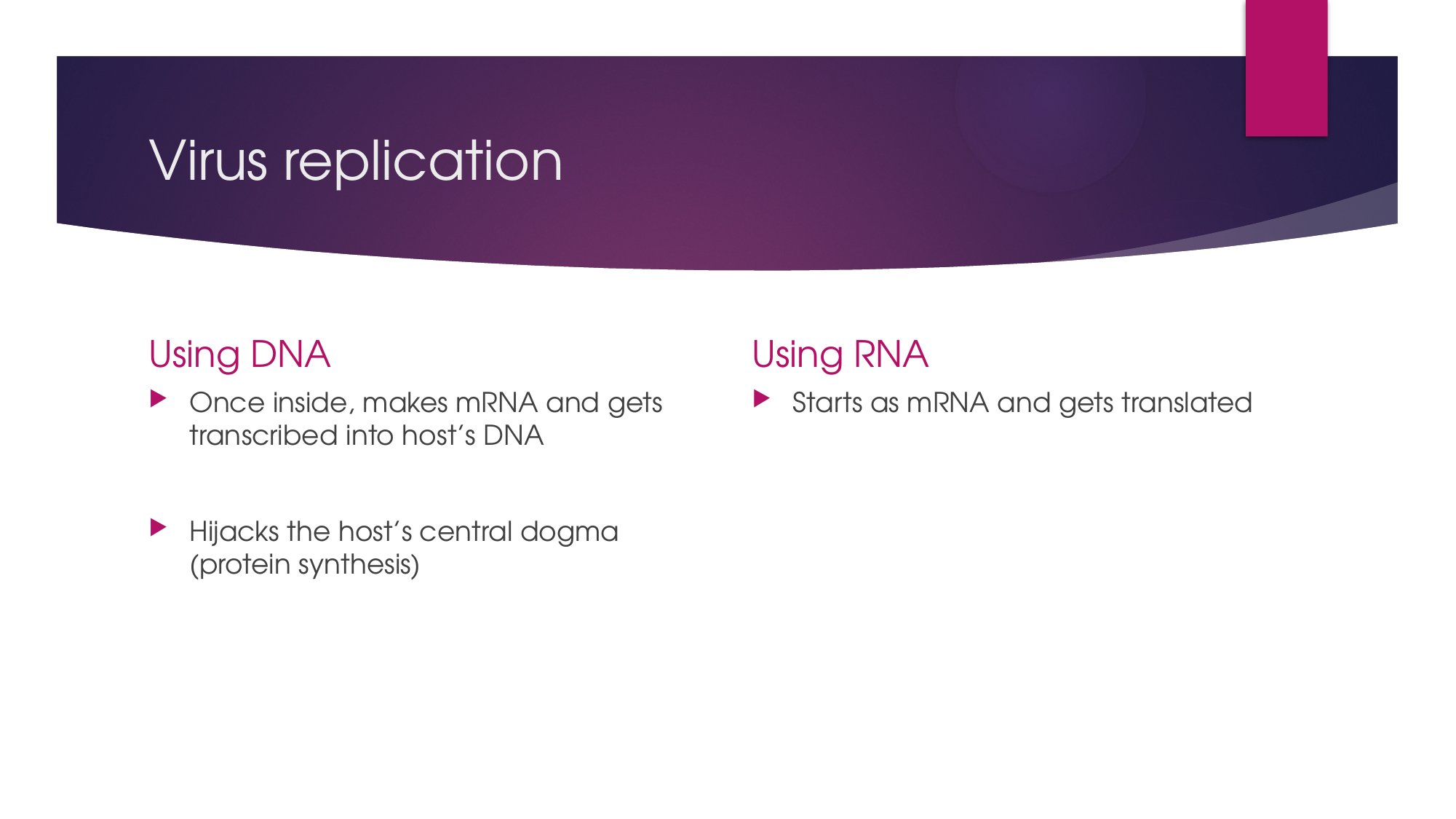

# Virus replication
Using DNA
Using RNA
Once inside, makes mRNA and gets transcribed into host’s DNA

Hijacks the host’s central dogma (protein synthesis)
Starts as mRNA and gets translated